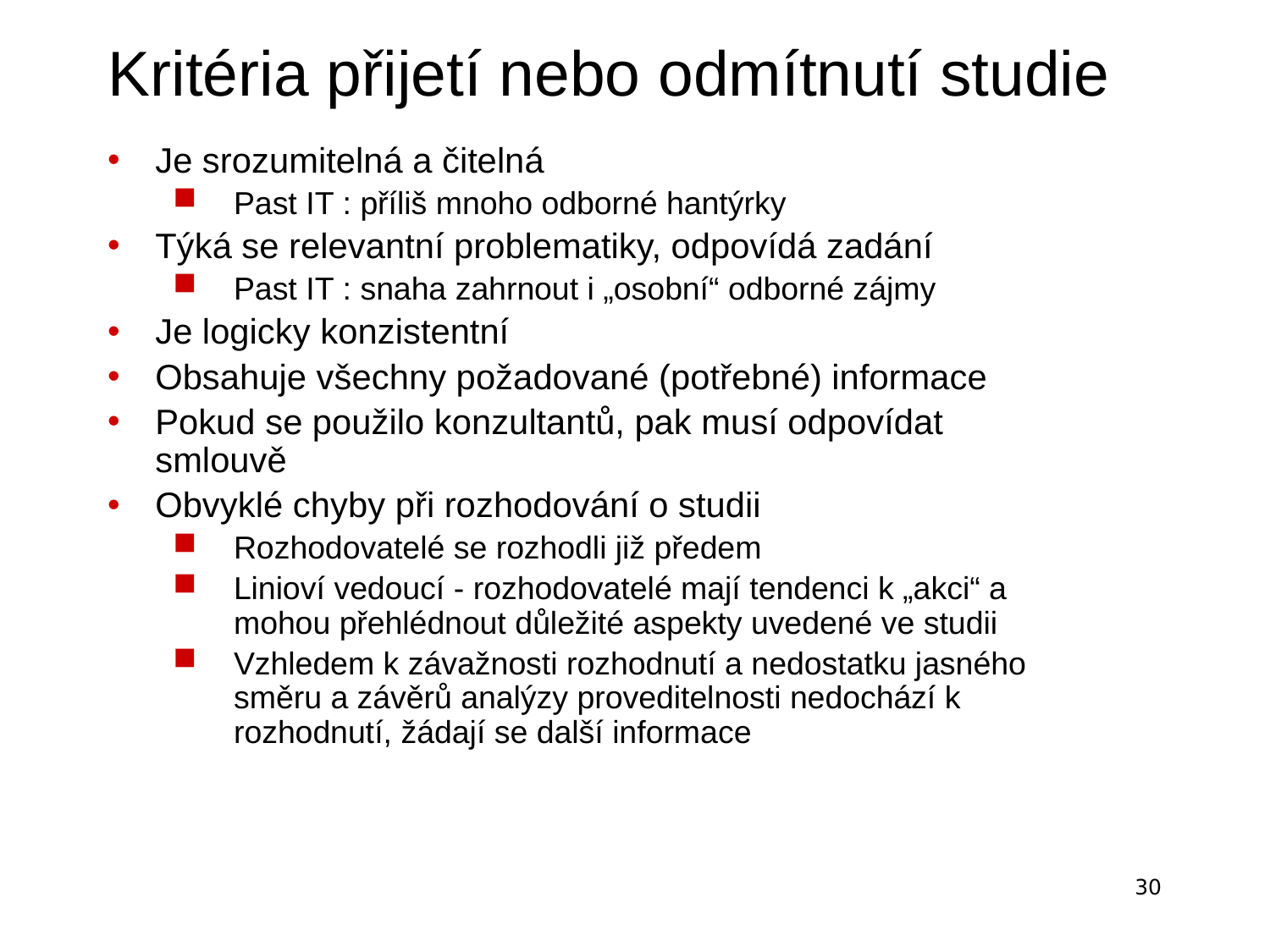

# Kritéria přijetí nebo odmítnutí studie
Je srozumitelná a čitelná
Past IT : příliš mnoho odborné hantýrky
Týká se relevantní problematiky, odpovídá zadání
Past IT : snaha zahrnout i „osobní“ odborné zájmy
Je logicky konzistentní
Obsahuje všechny požadované (potřebné) informace
Pokud se použilo konzultantů, pak musí odpovídat smlouvě
Obvyklé chyby při rozhodování o studii
Rozhodovatelé se rozhodli již předem
Linioví vedoucí - rozhodovatelé mají tendenci k „akci“ a mohou přehlédnout důležité aspekty uvedené ve studii
Vzhledem k závažnosti rozhodnutí a nedostatku jasného směru a závěrů analýzy proveditelnosti nedochází k rozhodnutí, žádají se další informace

30